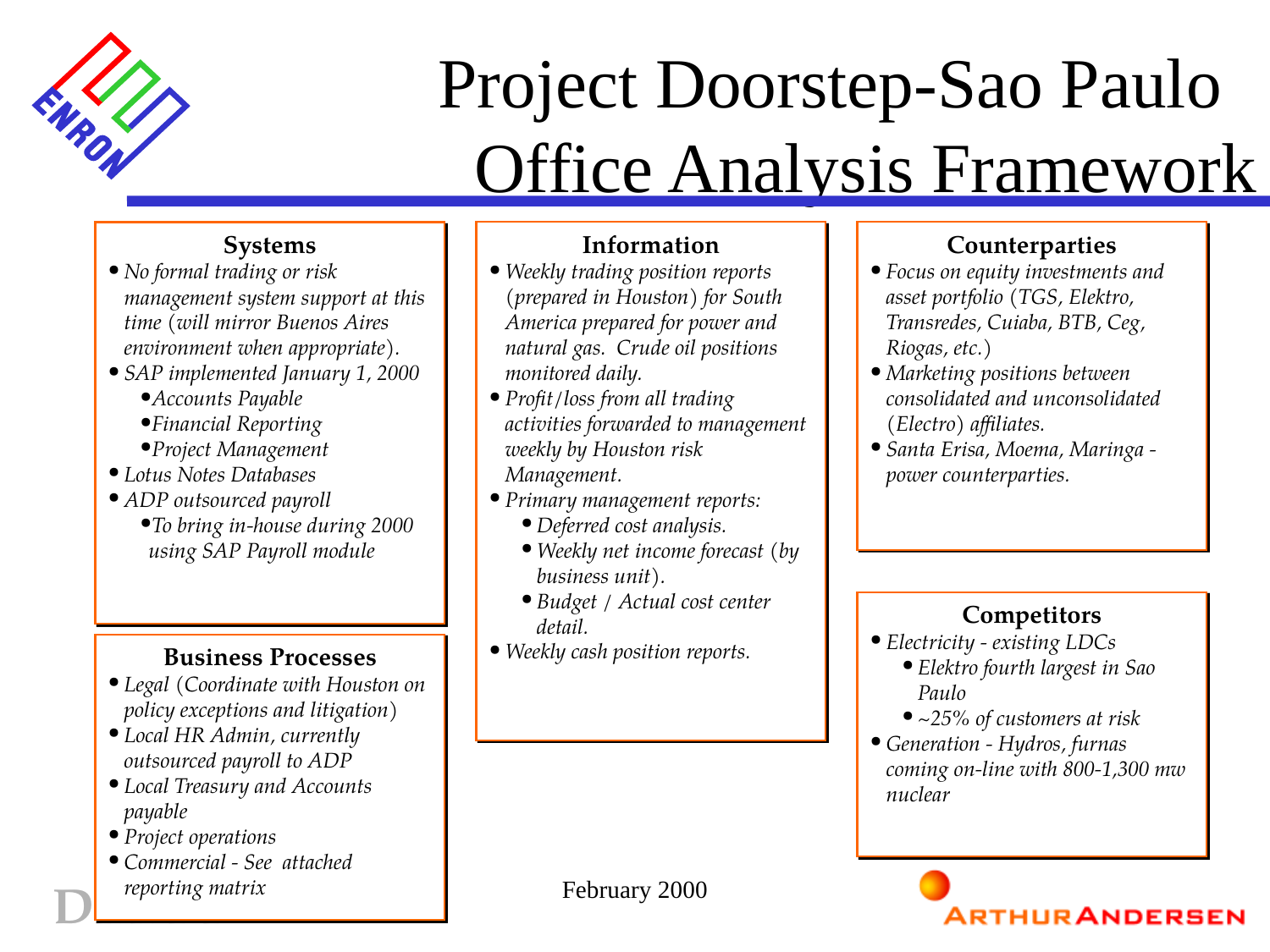

Project Doorstep-Sao Paulo
Office Analysis Framework

Systems
No formal trading or risk management system support at this time (will mirror Buenos Aires environment when appropriate).
SAP implemented January 1, 2000
Accounts Payable
Financial Reporting
Project Management
Lotus Notes Databases
ADP outsourced payroll
To bring in-house during 2000 using SAP Payroll module

Information
Weekly trading position reports (prepared in Houston) for South America prepared for power and natural gas.  Crude oil positions monitored daily.
Profit/loss from all trading activities forwarded to management weekly by Houston risk Management.
Primary management reports:
Deferred cost analysis.
Weekly net income forecast (by business unit).
Budget / Actual cost center detail.
Weekly cash position reports.

Counterparties
Focus on equity investments and asset portfolio (TGS, Elektro, Transredes, Cuiaba, BTB, Ceg, Riogas, etc.)
Marketing positions between consolidated and unconsolidated (Electro) affiliates.
Santa Erisa, Moema, Maringa - power counterparties.
Competitors
Electricity - existing LDCs
Elektro fourth largest in Sao Paulo
~25% of customers at risk
Generation - Hydros, furnas coming on-line with 800-1,300 mw nuclear

Business Processes
Legal (Coordinate with Houston on policy exceptions and litigation)
Local HR Admin, currently outsourced payroll to ADP
Local Treasury and Accounts payable
Project operations
Commercial - See  attached reporting matrix
February 2000